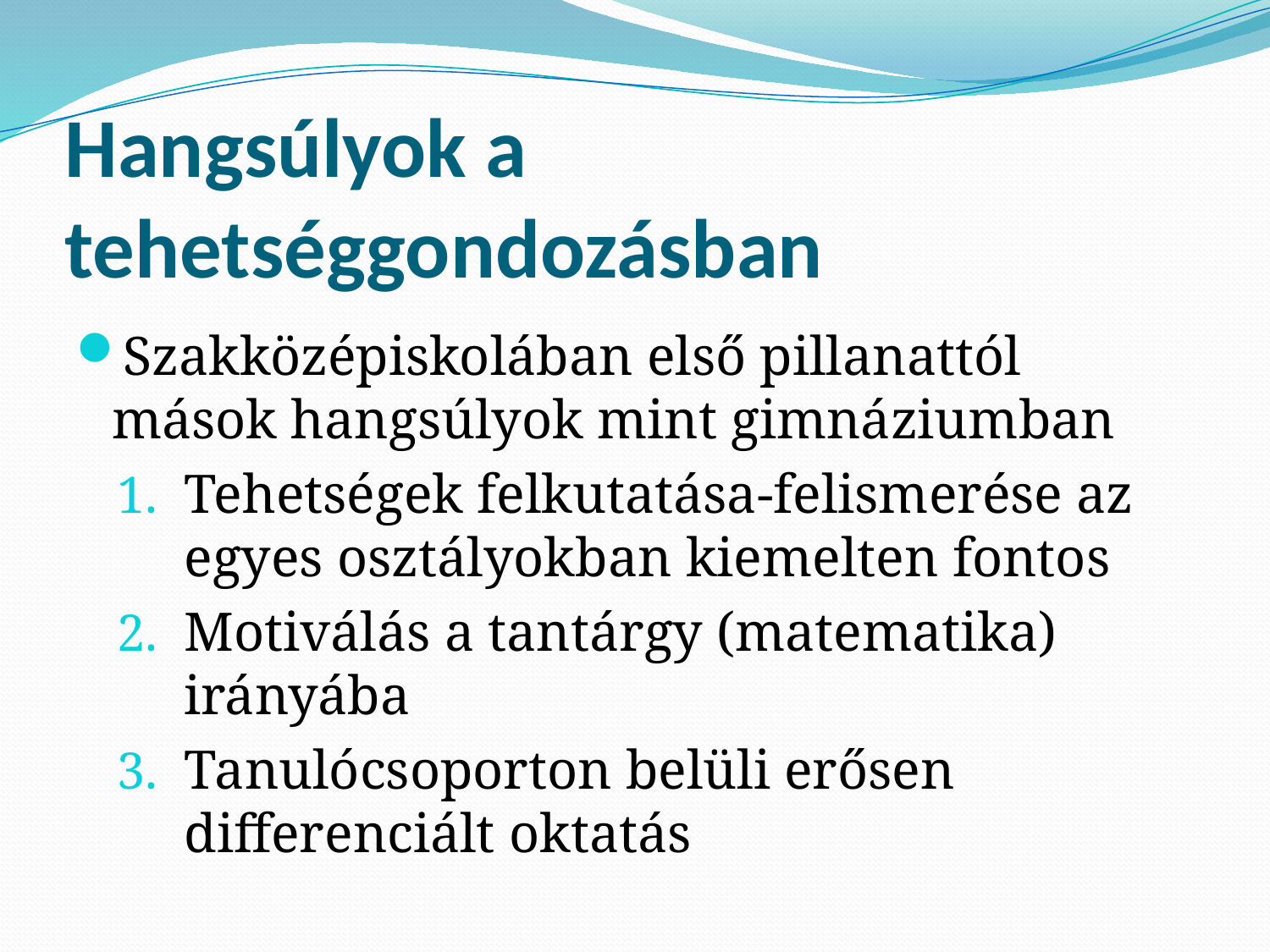

# Hangsúlyok a tehetséggondozásban
Szakközépiskolában első pillanattól mások hangsúlyok mint gimnáziumban
Tehetségek felkutatása-felismerése az egyes osztályokban kiemelten fontos
Motiválás a tantárgy (matematika) irányába
Tanulócsoporton belüli erősen differenciált oktatás